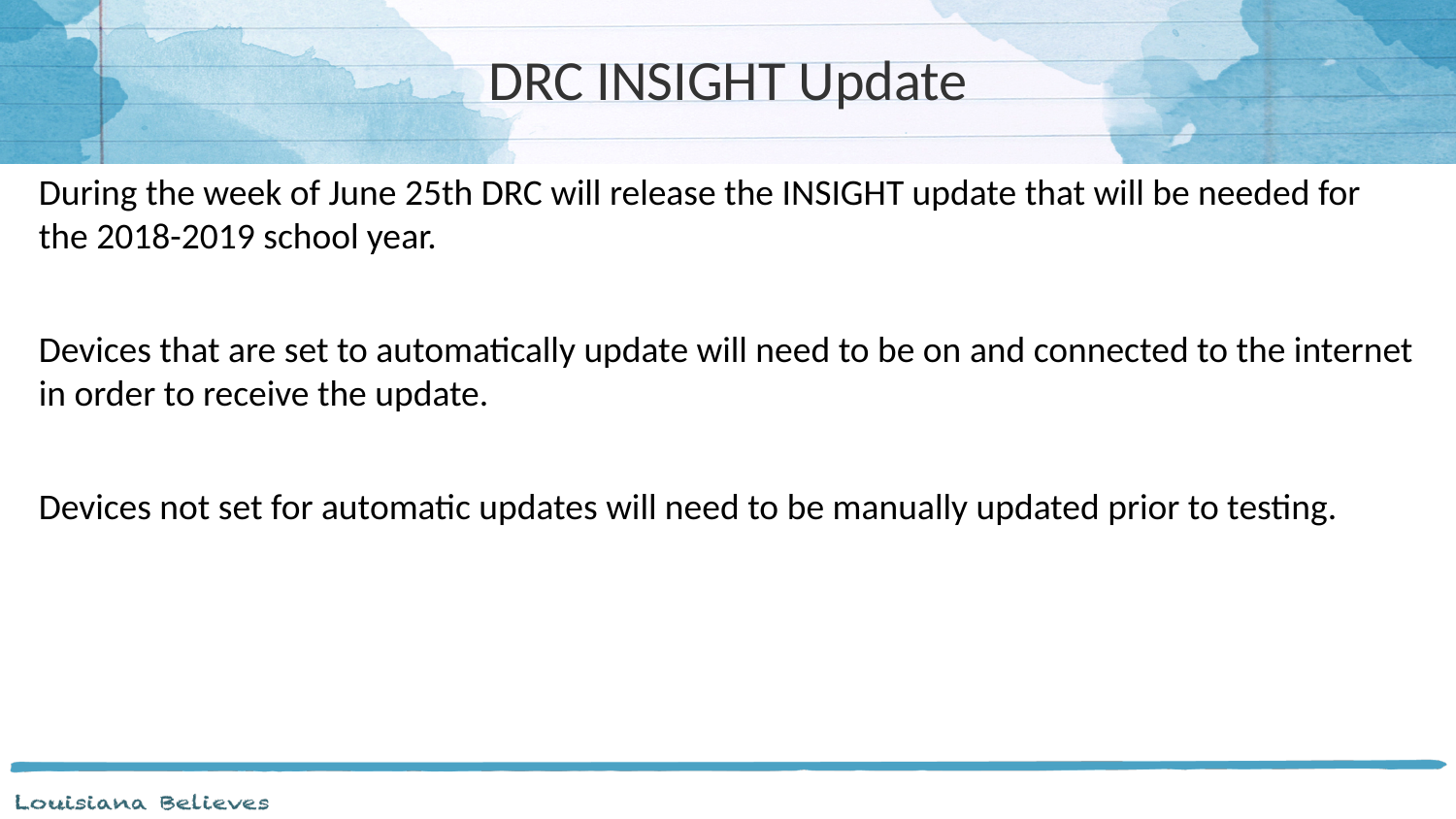

# DRC INSIGHT Update
During the week of June 25th DRC will release the INSIGHT update that will be needed for the 2018-2019 school year.

Devices that are set to automatically update will need to be on and connected to the internet in order to receive the update.

Devices not set for automatic updates will need to be manually updated prior to testing.